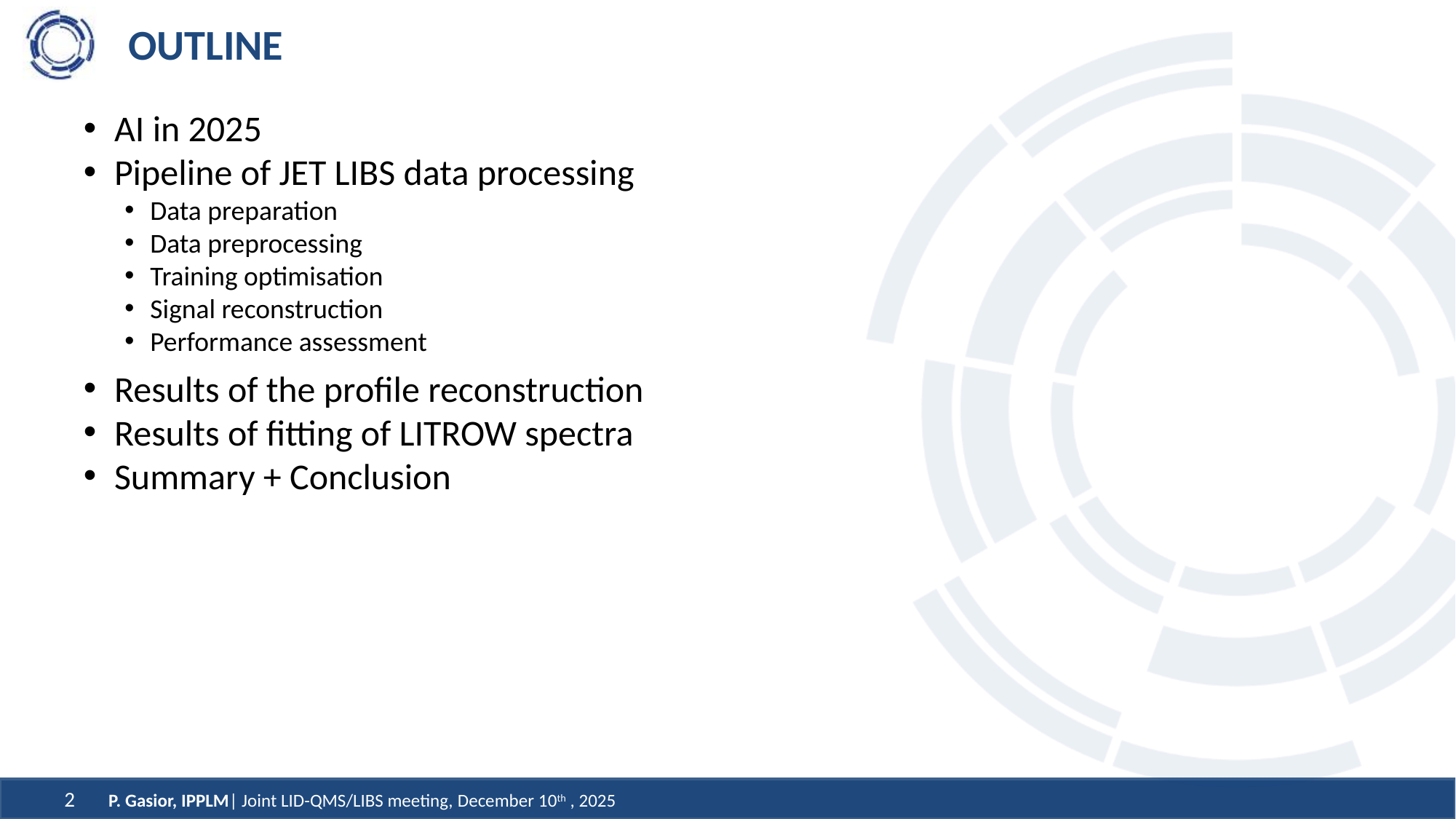

# OUTLINE
AI in 2025
Pipeline of JET LIBS data processing
Data preparation
Data preprocessing
Training optimisation
Signal reconstruction
Performance assessment

Results of the profile reconstruction
Results of fitting of LITROW spectra
Summary + Conclusion

P. Gasior, IPPLM| Joint LID-QMS/LIBS meeting, December 10th , 2025
2